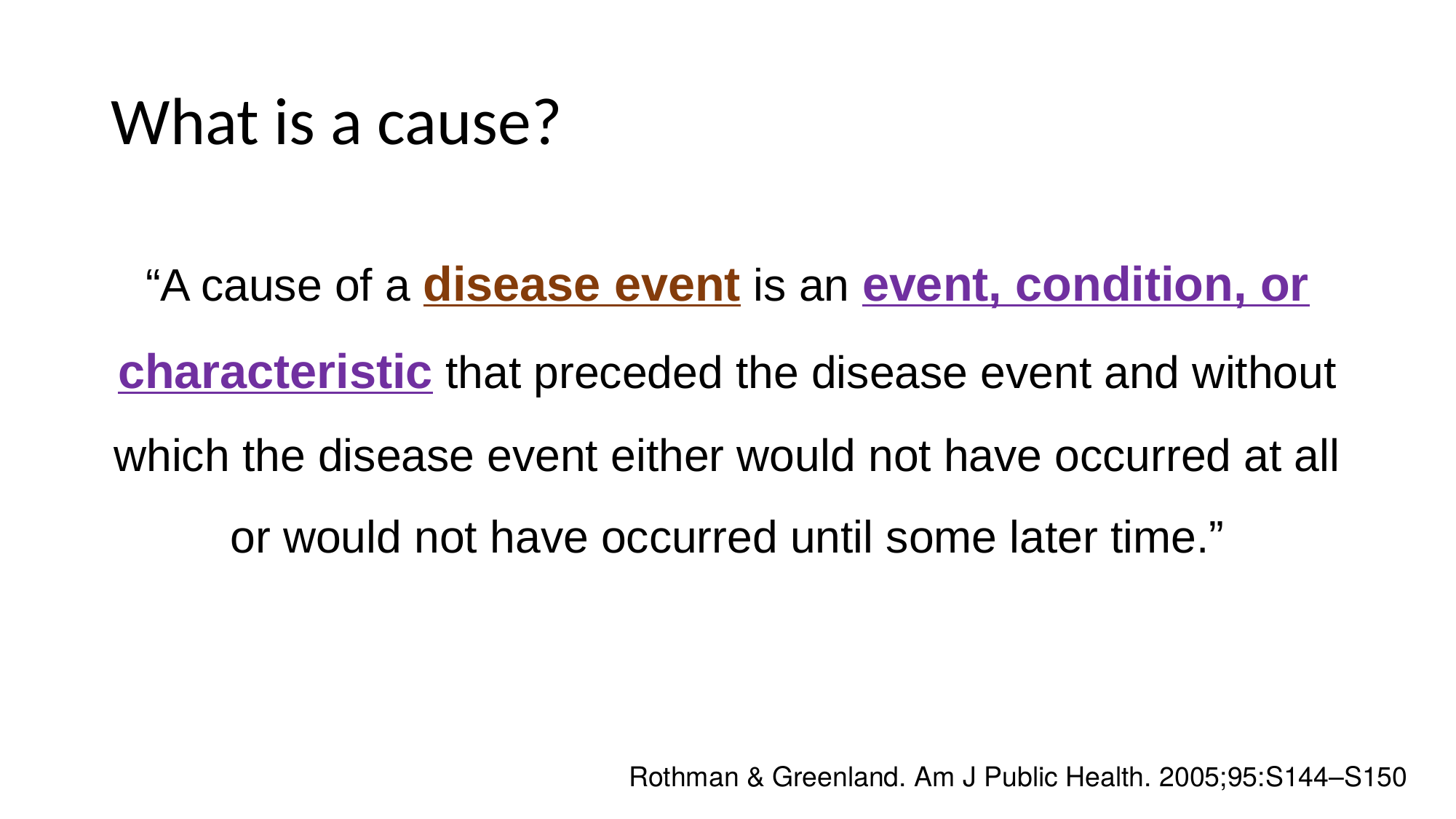

# What is a cause?
“A cause of a disease event is an event, condition, or characteristic that preceded the disease event and without which the disease event either would not have occurred at all or would not have occurred until some later time.”

Rothman & Greenland. Am J Public Health. 2005;95:S144–S150